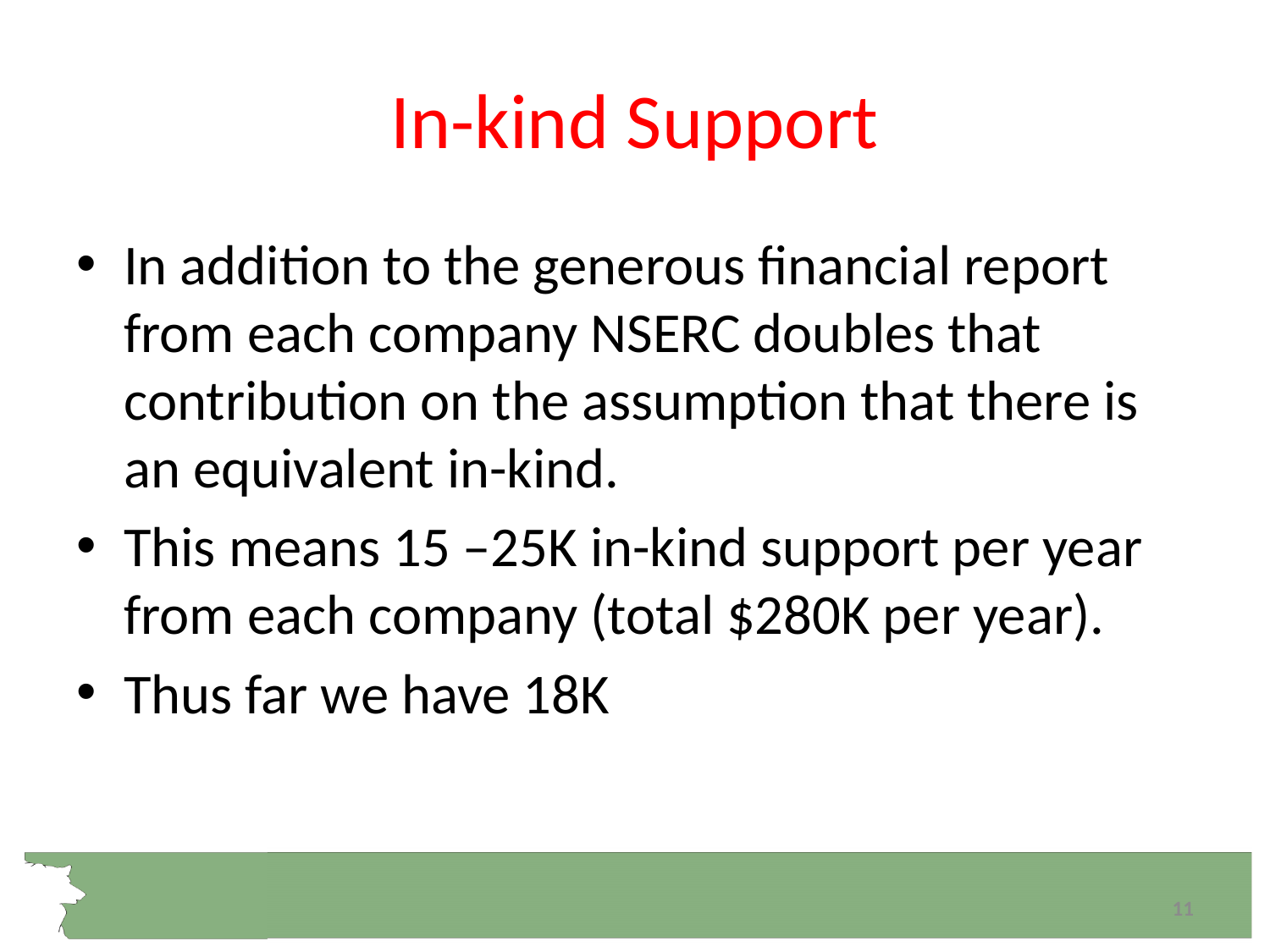

# In-kind Support
In addition to the generous financial report from each company NSERC doubles that contribution on the assumption that there is an equivalent in-kind.
This means 15 –25K in-kind support per year from each company (total $280K per year).
Thus far we have 18K
11